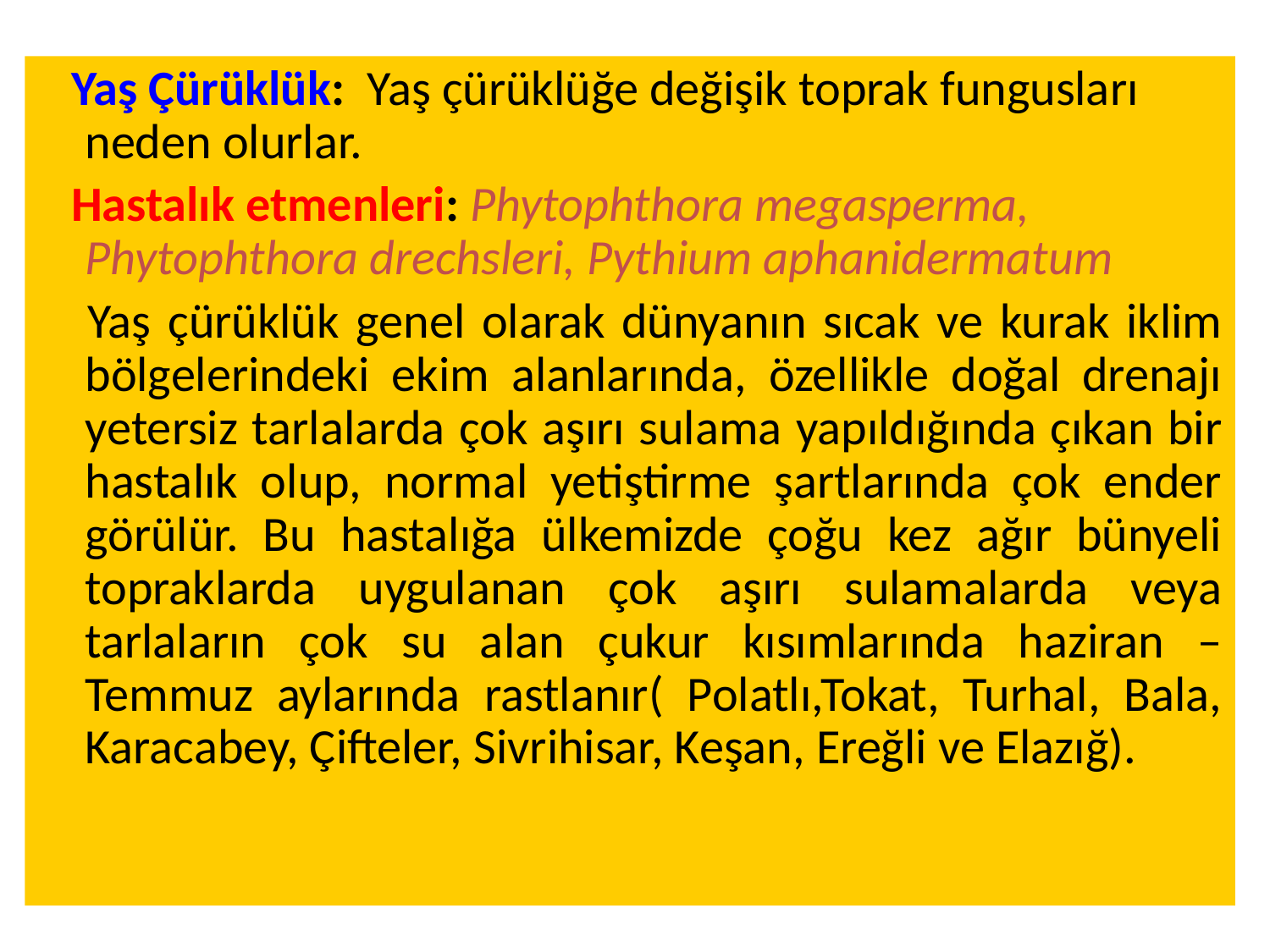

Yaş Çürüklük:  Yaş çürüklüğe değişik toprak fungusları neden olurlar.
   Hastalık etmenleri: Phytophthora megasperma, Phytophthora drechsleri, Pythium aphanidermatum
   Yaş çürüklük genel olarak dünyanın sıcak ve kurak iklim bölgelerindeki ekim alanlarında, özellikle doğal drenajı yetersiz tarlalarda çok aşırı sulama yapıldığında çıkan bir hastalık olup, normal yetiştirme şartlarında çok ender görülür. Bu hastalığa ülkemizde çoğu kez ağır bünyeli topraklarda uygulanan çok aşırı sulamalarda veya tarlaların çok su alan çukur kısımlarında haziran – Temmuz aylarında rastlanır( Polatlı,Tokat, Turhal, Bala, Karacabey, Çifteler, Sivrihisar, Keşan, Ereğli ve Elazığ).